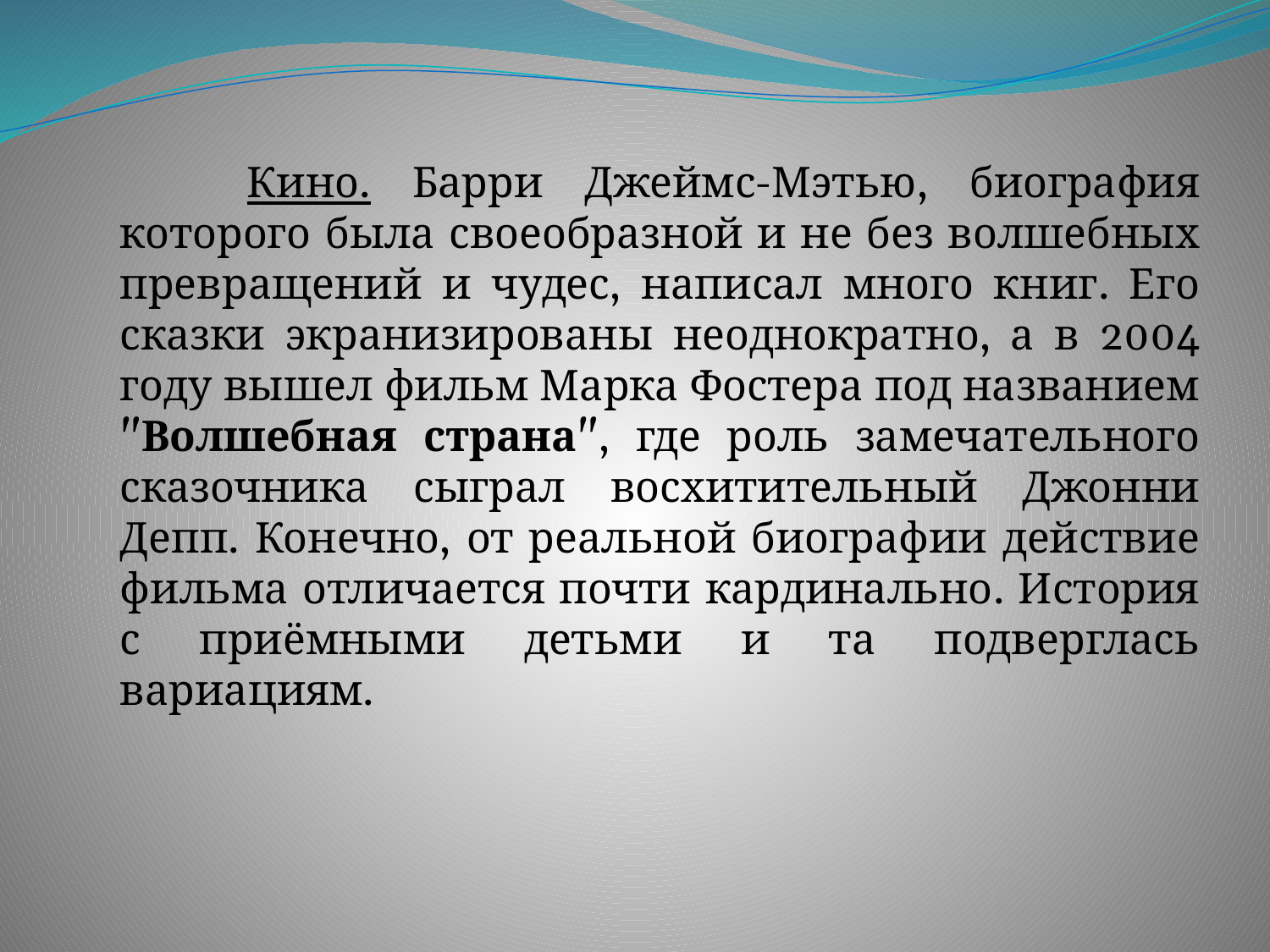

Кино. Барри Джеймс-Мэтью, биография которого была своеобразной и не без волшебных превращений и чудес, написал много книг. Его сказки экранизированы неоднократно, а в 2004 году вышел фильм Марка Фостера под названием "Волшебная страна", где роль замечательного сказочника сыграл восхитительный Джонни Депп. Конечно, от реальной биографии действие фильма отличается почти кардинально. История с приёмными детьми и та подверглась вариациям.